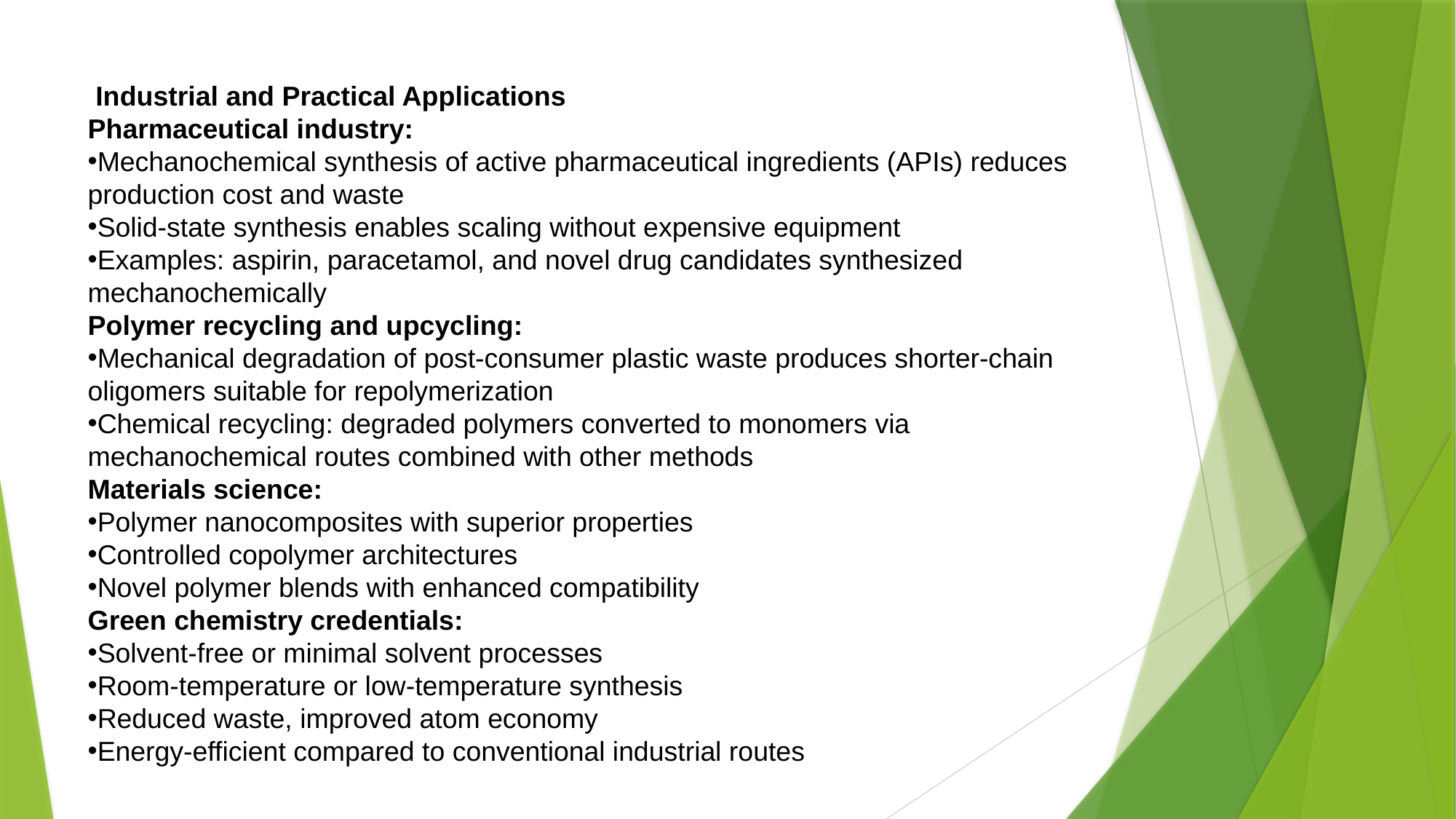

Industrial and Practical Applications
Pharmaceutical industry:
Mechanochemical synthesis of active pharmaceutical ingredients (APIs) reduces production cost and waste
Solid-state synthesis enables scaling without expensive equipment
Examples: aspirin, paracetamol, and novel drug candidates synthesized mechanochemically
Polymer recycling and upcycling:
Mechanical degradation of post-consumer plastic waste produces shorter-chain oligomers suitable for repolymerization
Chemical recycling: degraded polymers converted to monomers via mechanochemical routes combined with other methods
Materials science:
Polymer nanocomposites with superior properties
Controlled copolymer architectures
Novel polymer blends with enhanced compatibility
Green chemistry credentials:
Solvent-free or minimal solvent processes
Room-temperature or low-temperature synthesis
Reduced waste, improved atom economy
Energy-efficient compared to conventional industrial routes